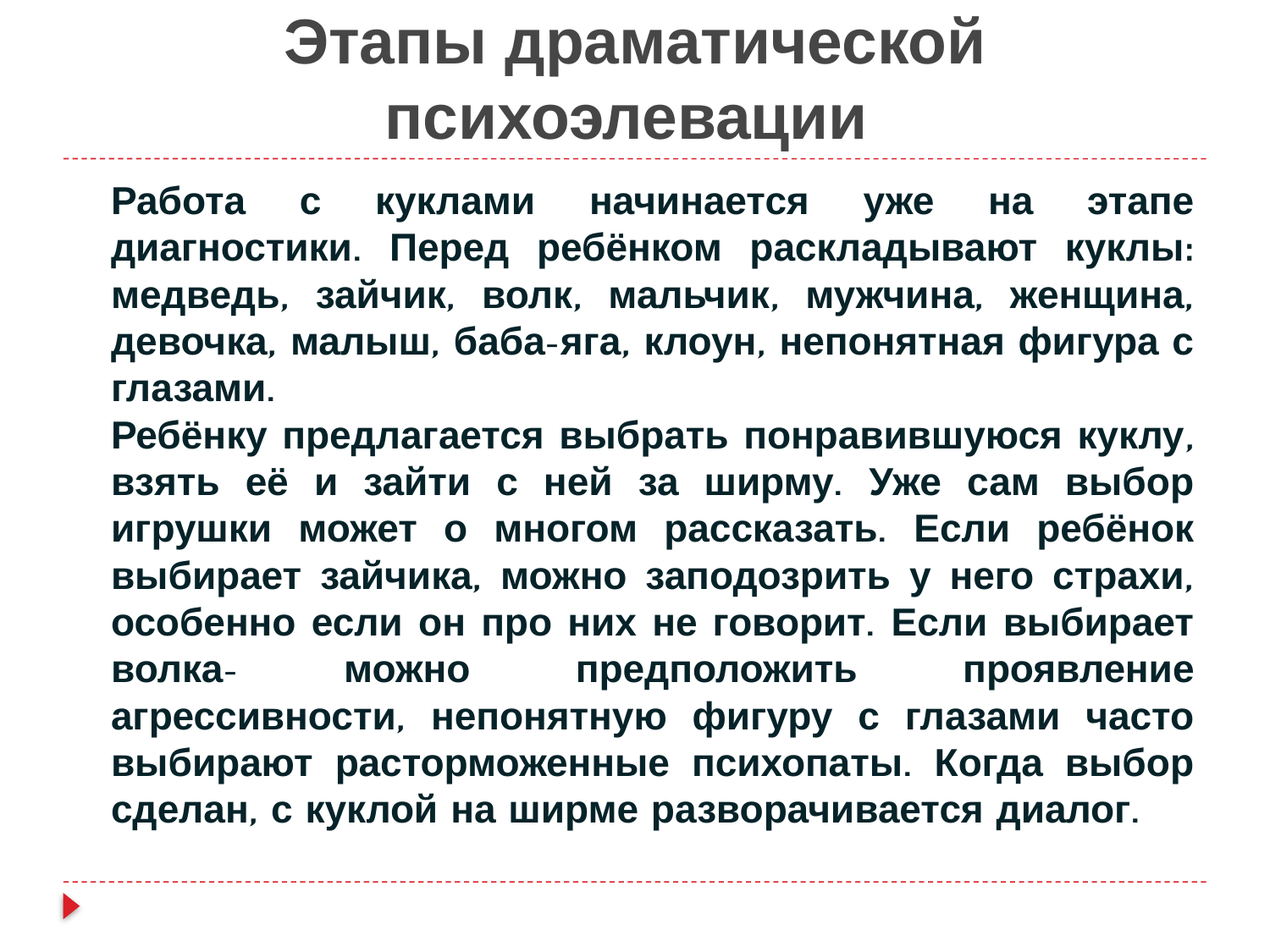

# Этапы драматической психоэлевации
	Работа с куклами начинается уже на этапе диагностики. Перед ребёнком раскладывают куклы: медведь, зайчик, волк, мальчик, мужчина, женщина, девочка, малыш, баба-яга, клоун, непонятная фигура с глазами.
Ребёнку предлагается выбрать понравившуюся куклу, взять её и зайти с ней за ширму. Уже сам выбор игрушки может о многом рассказать. Если ребёнок выбирает зайчика, можно заподозрить у него страхи, особенно если он про них не говорит. Если выбирает волка- можно предположить проявление агрессивности, непонятную фигуру с глазами часто выбирают расторможенные психопаты. Когда выбор сделан, с куклой на ширме разворачивается диалог.